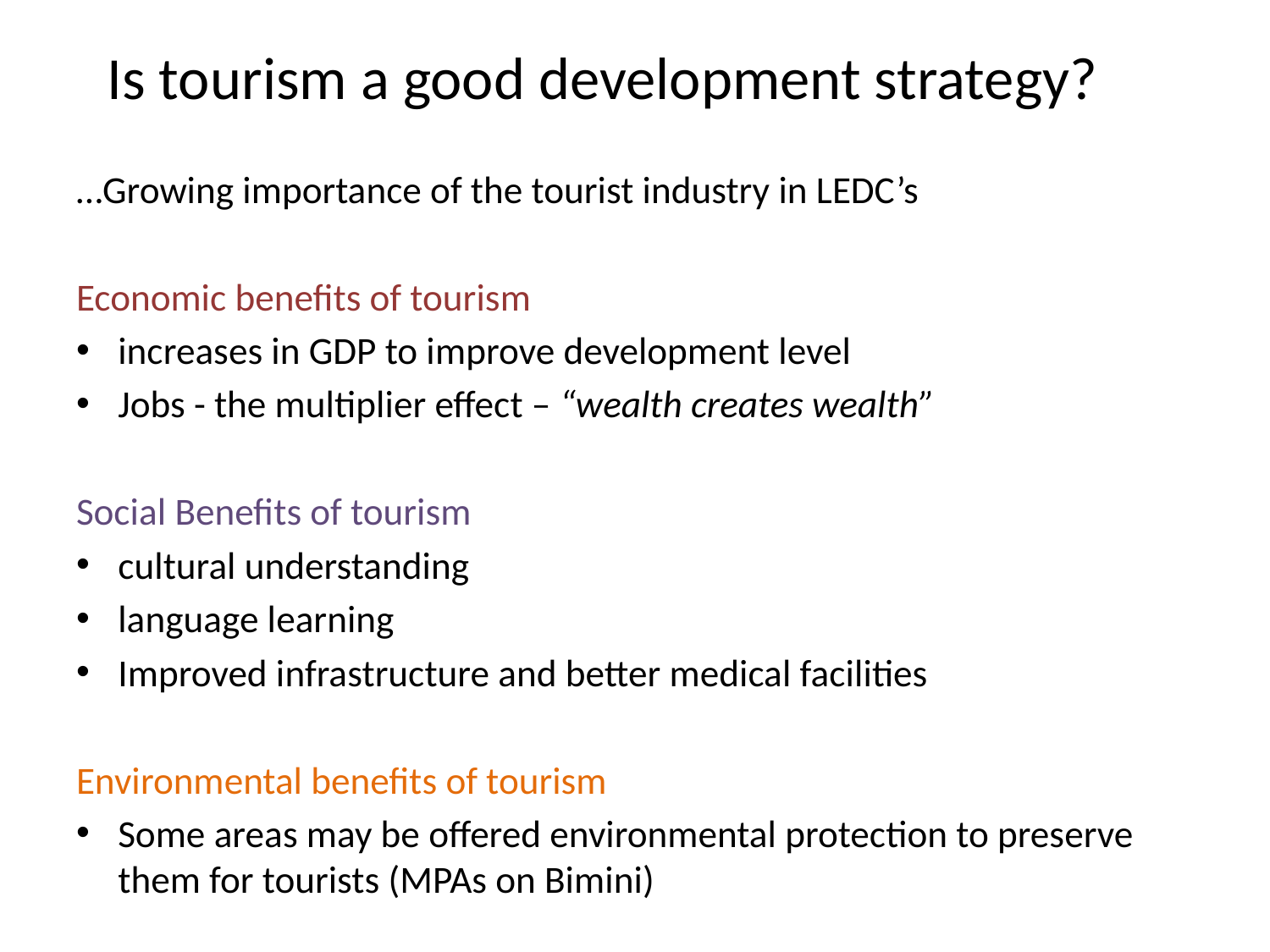

# Is tourism a good development strategy?
…Growing importance of the tourist industry in LEDC’s

Economic benefits of tourism
increases in GDP to improve development level
Jobs - the multiplier effect – “wealth creates wealth”

Social Benefits of tourism
cultural understanding
language learning
Improved infrastructure and better medical facilities

Environmental benefits of tourism
Some areas may be offered environmental protection to preserve them for tourists (MPAs on Bimini)